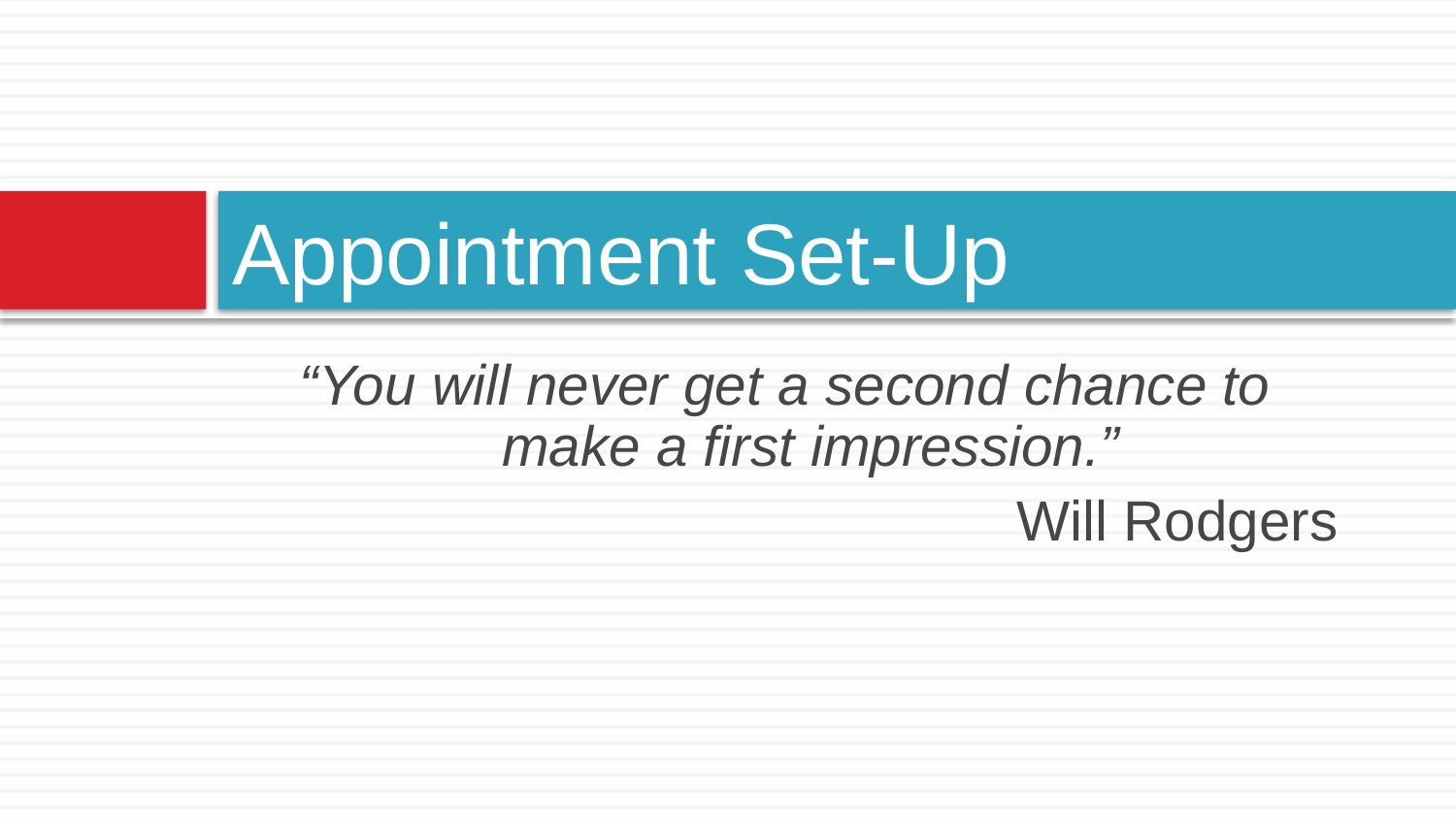

# Appointment Set-Up
“You will never get a second chance to make a first impression.”
Will Rodgers